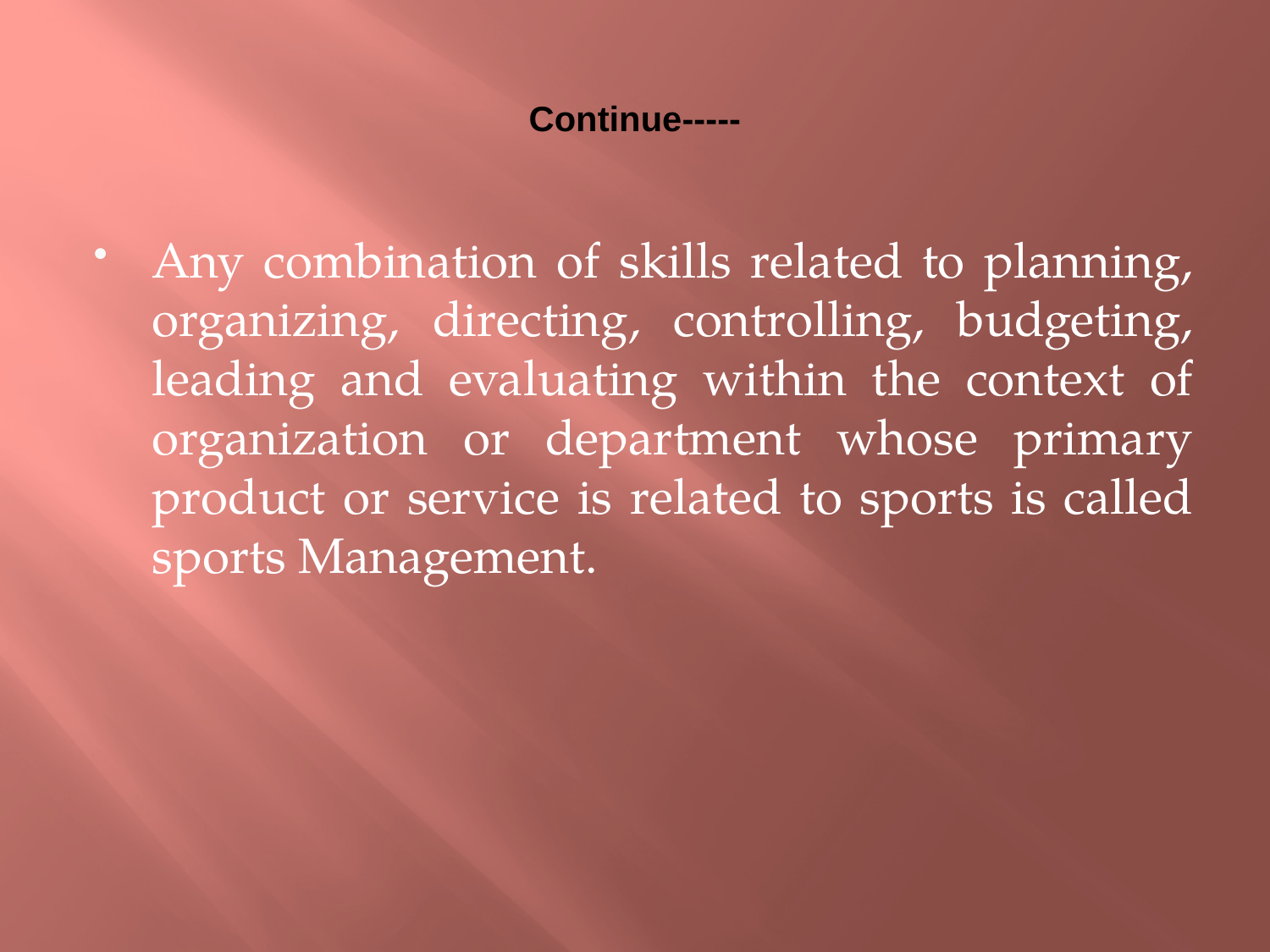

# Continue-----
Any combination of skills related to planning, organizing, directing, controlling, budgeting, leading and evaluating within the context of organization or department whose primary product or service is related to sports is called sports Management.